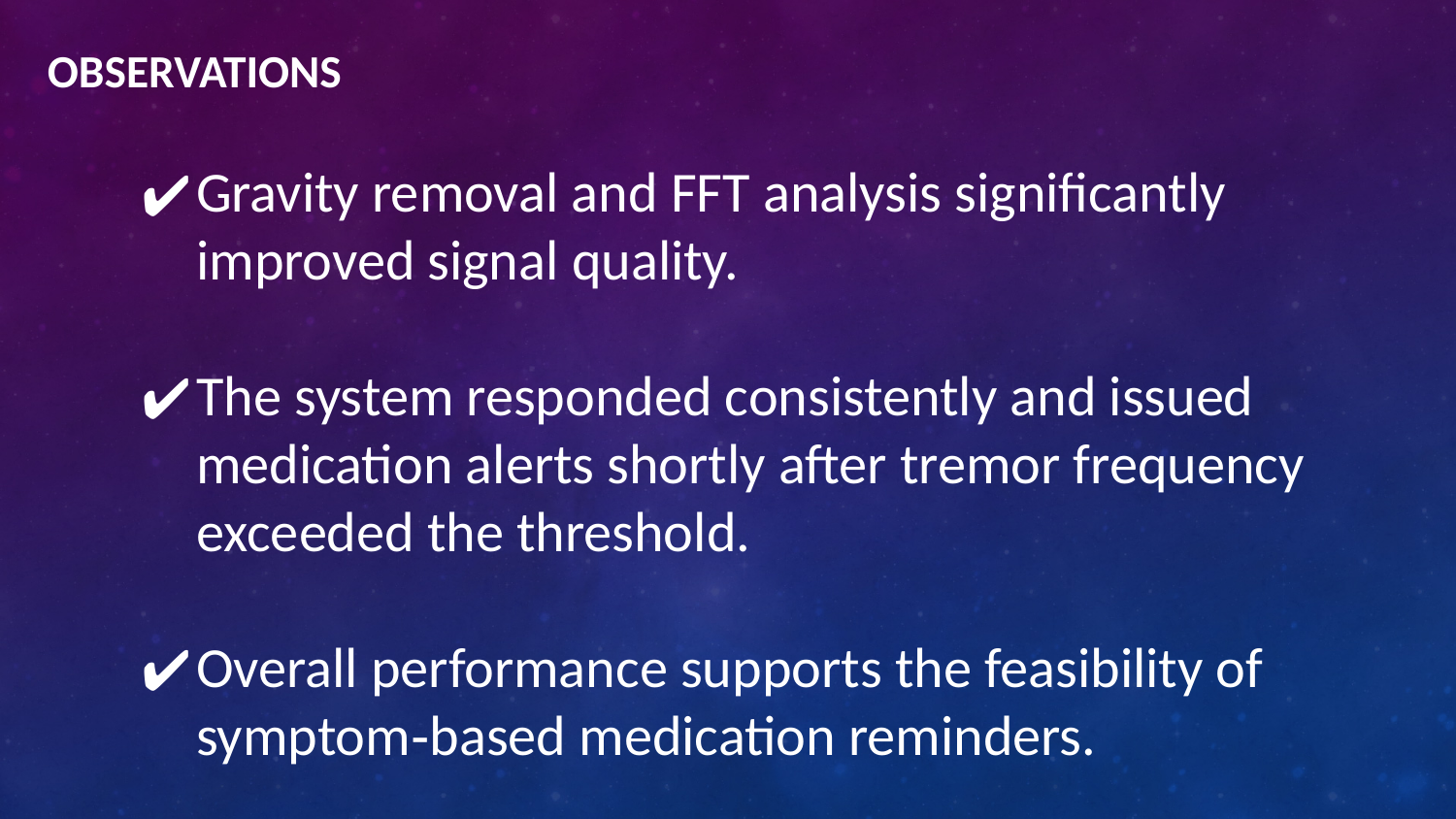

# OBSERVATIONS
Gravity removal and FFT analysis significantly improved signal quality.

The system responded consistently and issued medication alerts shortly after tremor frequency exceeded the threshold.

Overall performance supports the feasibility of symptom‑based medication reminders.